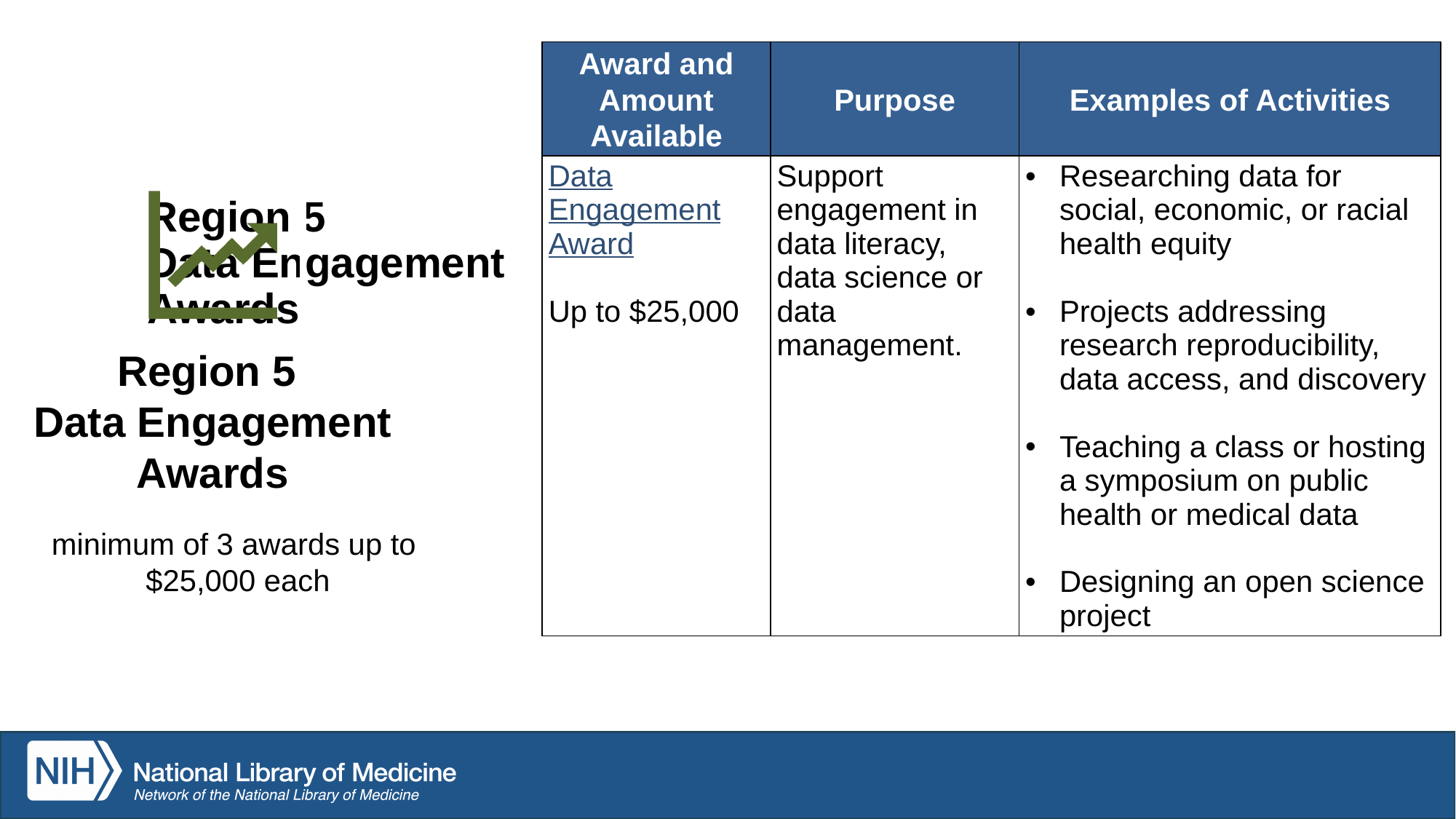

| Award and Amount Available | Purpose | Examples of Activities |
| --- | --- | --- |
| Data Engagement Award Up to $25,000 | Support engagement in data literacy, data science or data management. | Researching data for social, economic, or racial health equity Projects addressing research reproducibility, data access, and discovery Teaching a class or hosting a symposium on public health or medical data Designing an open science project |
# Region 5
Data Engagement Awards

Region 5
Data Engagement Awards
minimum of 3 awards up to
$25,000 each